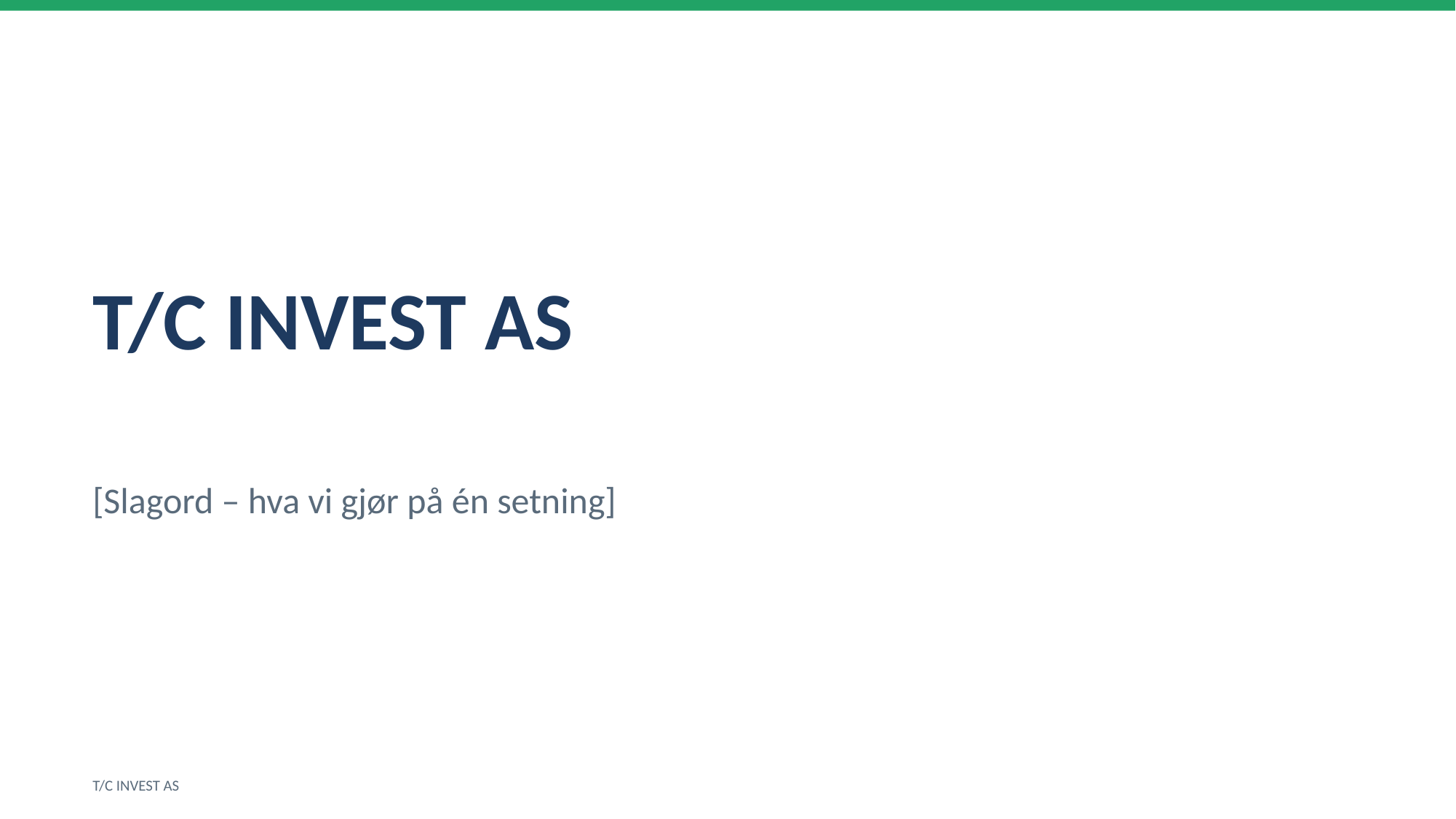

T/C INVEST AS
[Slagord – hva vi gjør på én setning]
T/C INVEST AS